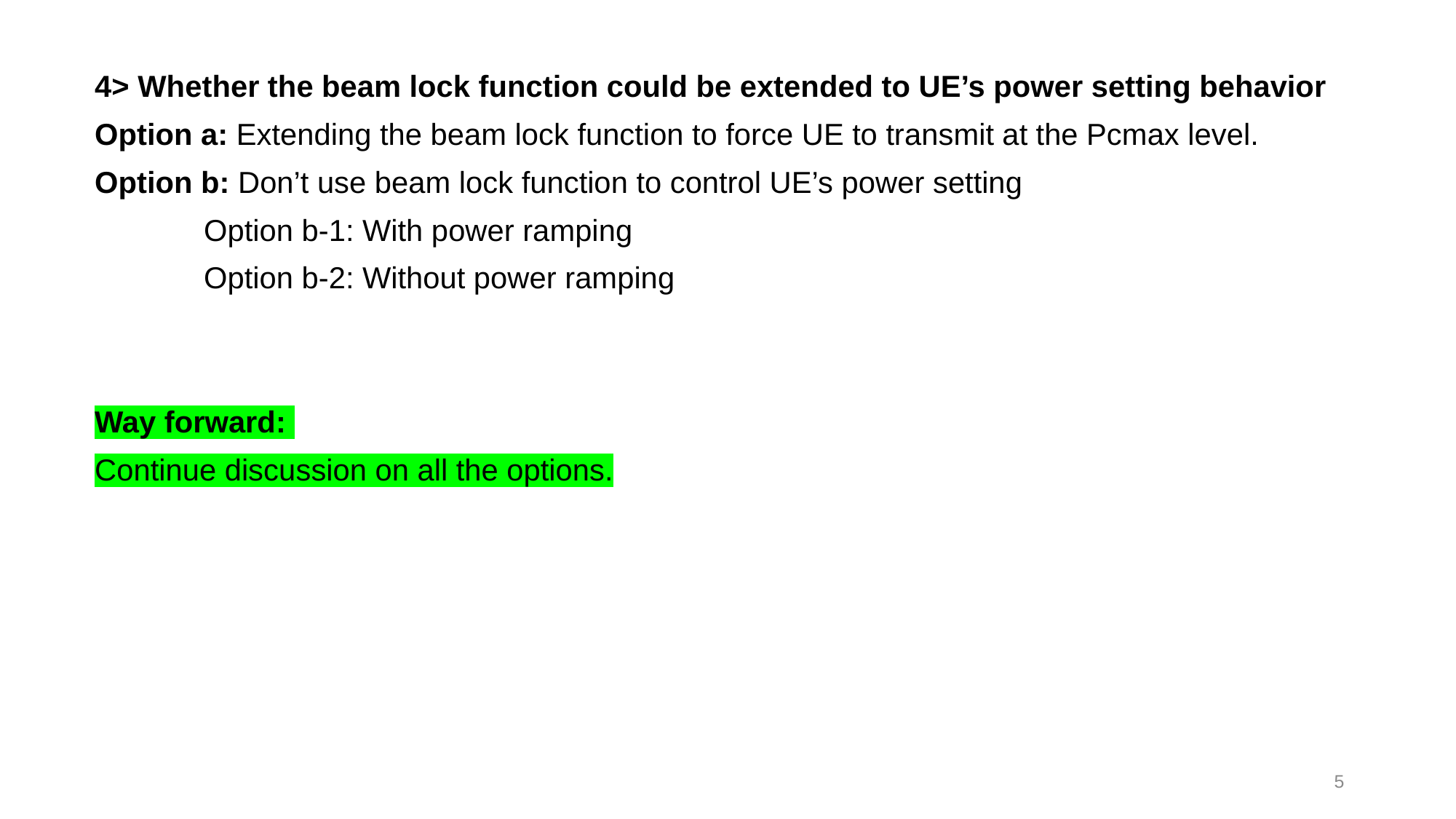

4> Whether the beam lock function could be extended to UE’s power setting behavior
Option a: Extending the beam lock function to force UE to transmit at the Pcmax level.
Option b: Don’t use beam lock function to control UE’s power setting
	Option b-1: With power ramping
	Option b-2: Without power ramping

Way forward:
Continue discussion on all the options.

5